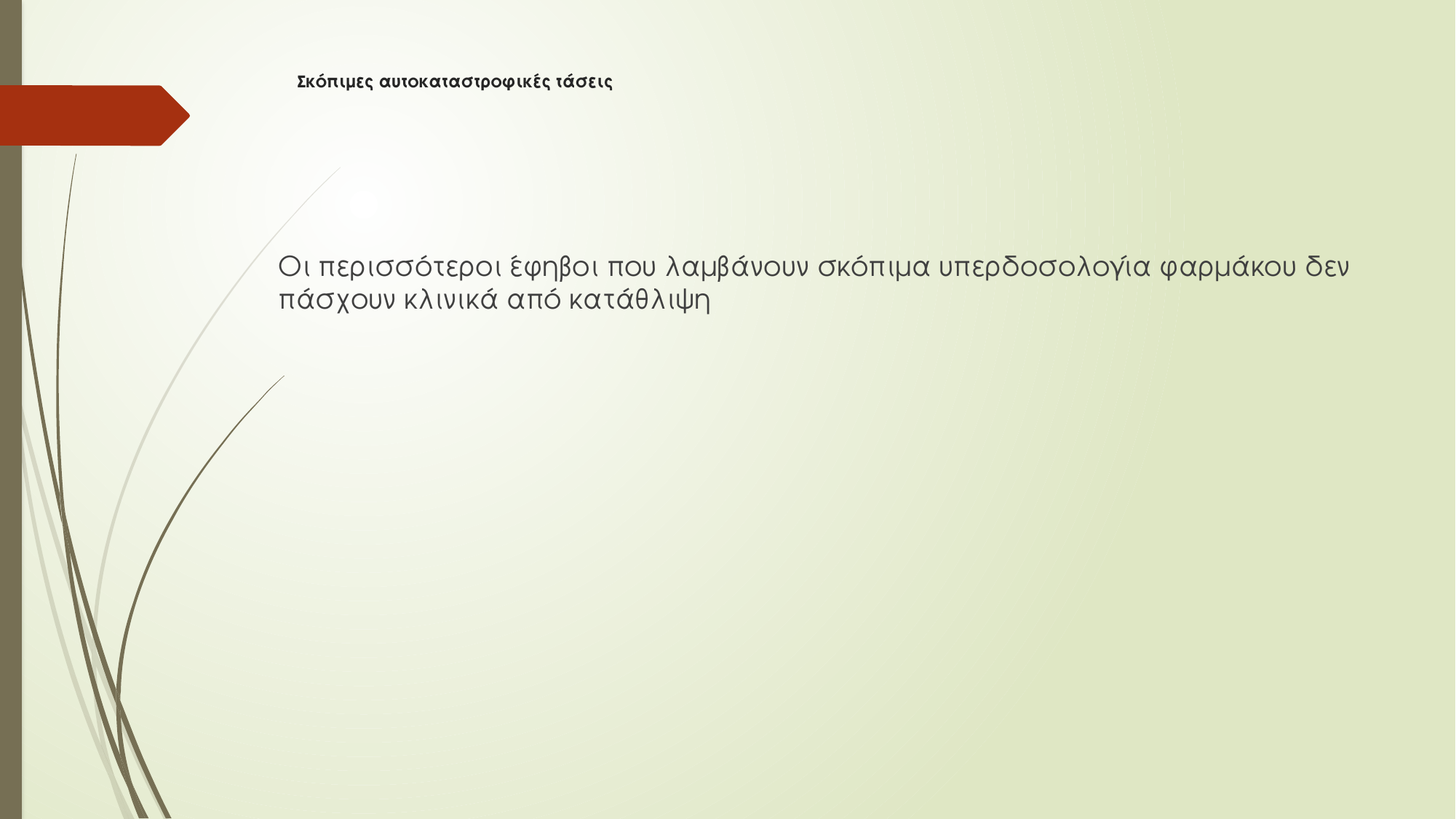

# Σκόπιμες αυτοκαταστροφικές τάσεις
Οι περισσότεροι έφηβοι που λαμβάνουν σκόπιμα υπερδοσολογία φαρμάκου δεν πάσχουν κλινικά από κατάθλιψη